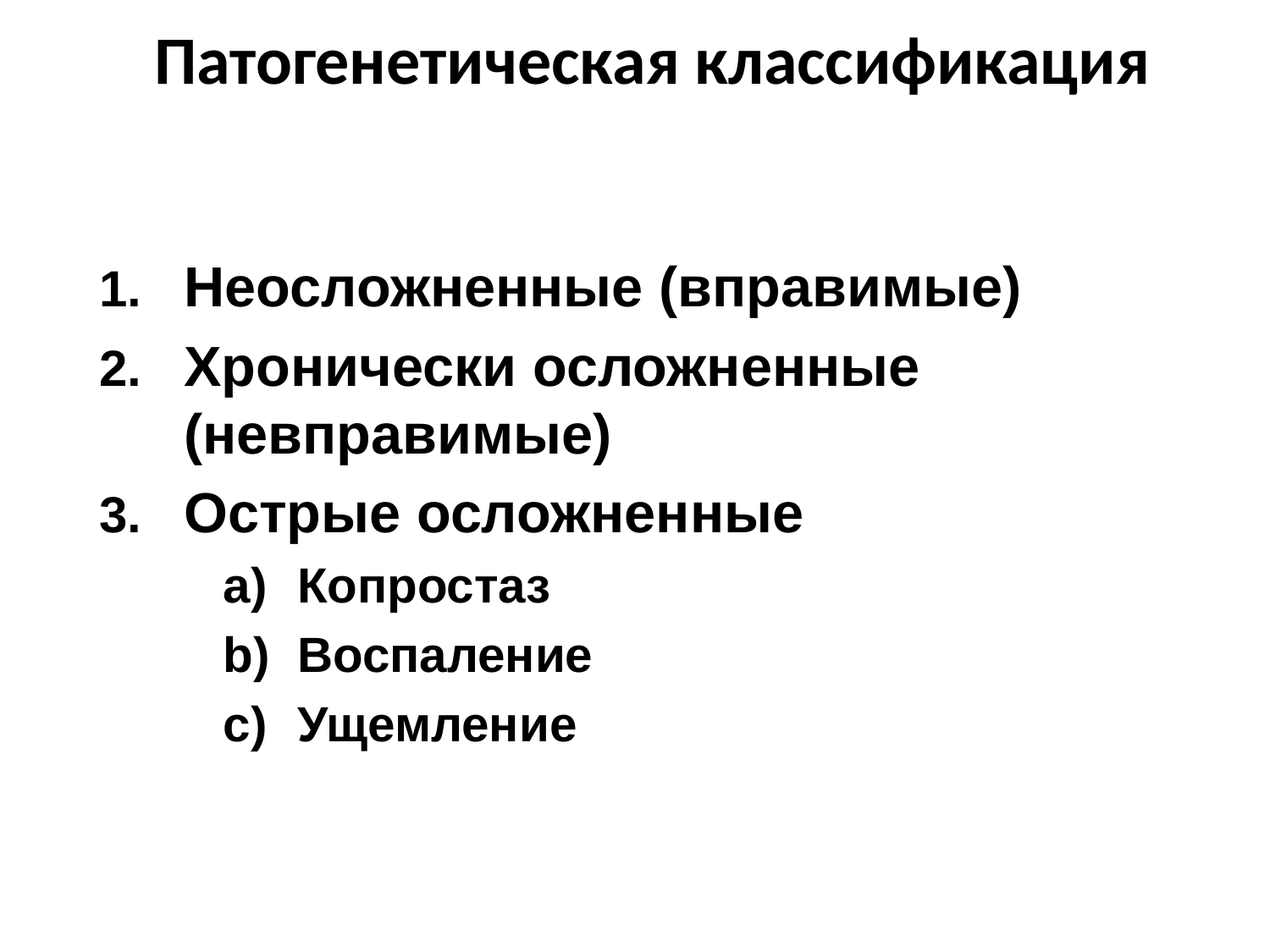

# Патогенетическая классификация
Неосложненные (вправимые)
Хронически осложненные (невправимые)
Острые осложненные
Копростаз
Воспаление
Ущемление